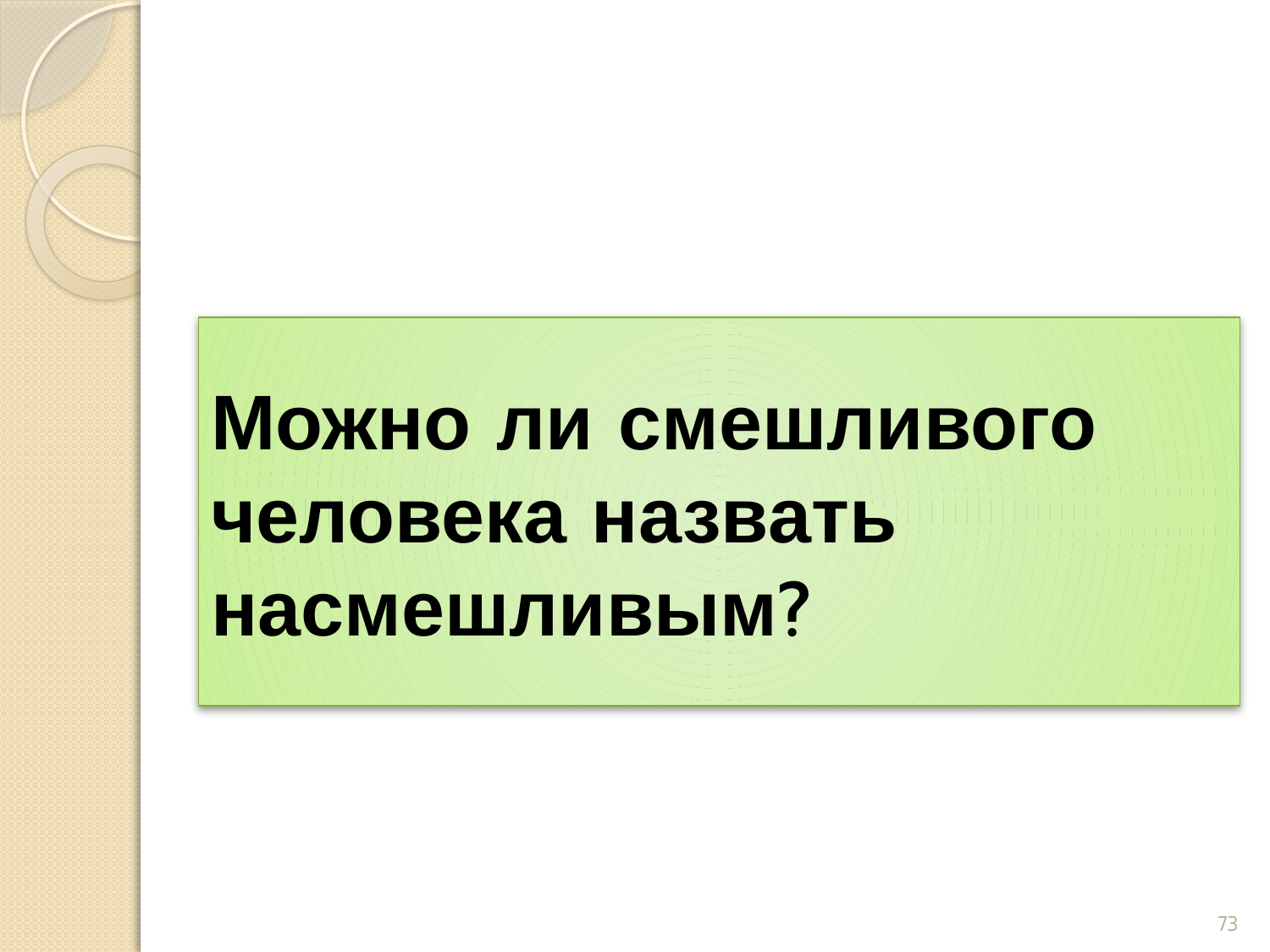

# Можно ли смешливого человека назвать насмешливым?

73